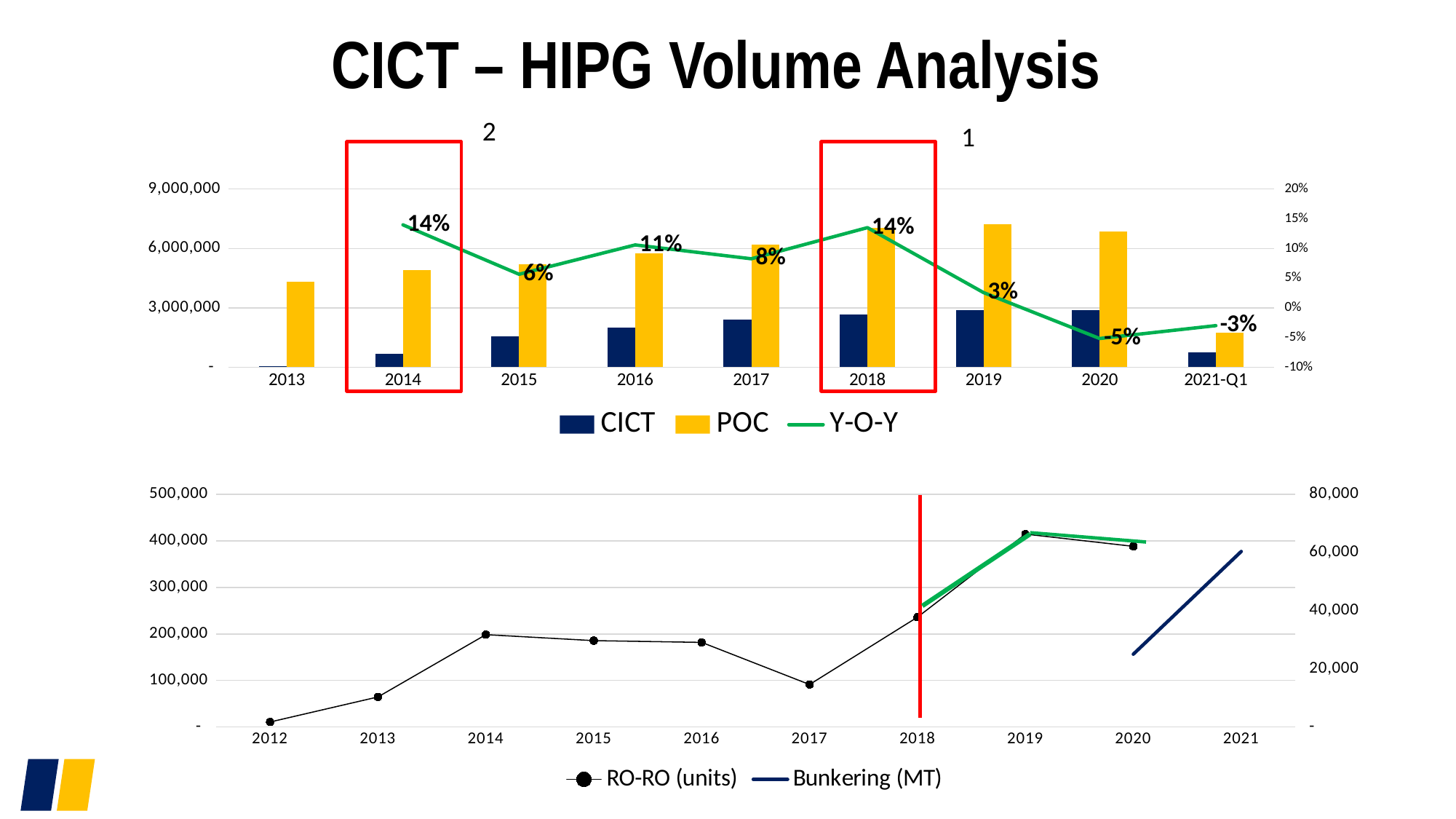

CICT – HIPG Volume Analysis
2
1

### Chart

| Category | CICT | POC | Y-O-Y |
|---|---|---|---|
| 2013 | 57545.0 | 4306196.0 | None |
| 2014 | 686639.0 | 4907900.0 | 0.139729821865981 |
| 2015 | 1561931.0 | 5185494.0 | 0.05656064711994947 |
| 2016 | 2002580.25 | 5734893.25 | 0.10594925960766709 |
| 2017 | 2388507.5 | 6209025.0 | 0.08267490419285485 |
| 2018 | 2676166.25 | 7047439.0 | 0.13503150655698762 |
| 2019 | 2893543.5 | 7228293.0 | 0.02566237182045847 |
| 2020 | 2884882.5 | 6854726.25 | -0.05168118530889658 |
| 2021-Q1 | 762175.75 | 1749519.25 | -0.03 |

[unsupported chart]